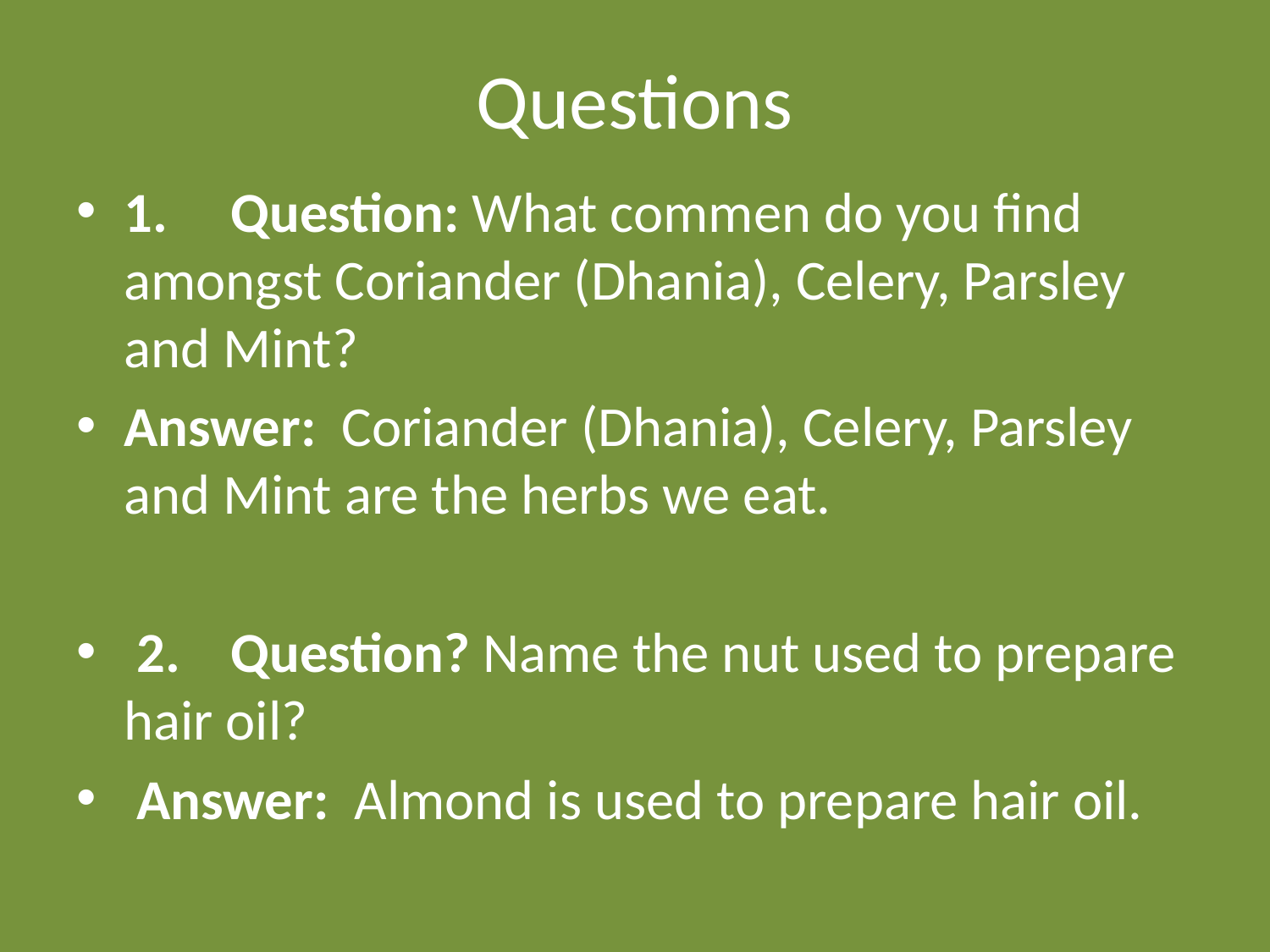

# Questions
1.     Question: What commen do you find amongst Coriander (Dhania), Celery, Parsley and Mint?
Answer:  Coriander (Dhania), Celery, Parsley and Mint are the herbs we eat.

 2.    Question? Name the nut used to prepare hair oil?
 Answer:  Almond is used to prepare hair oil.